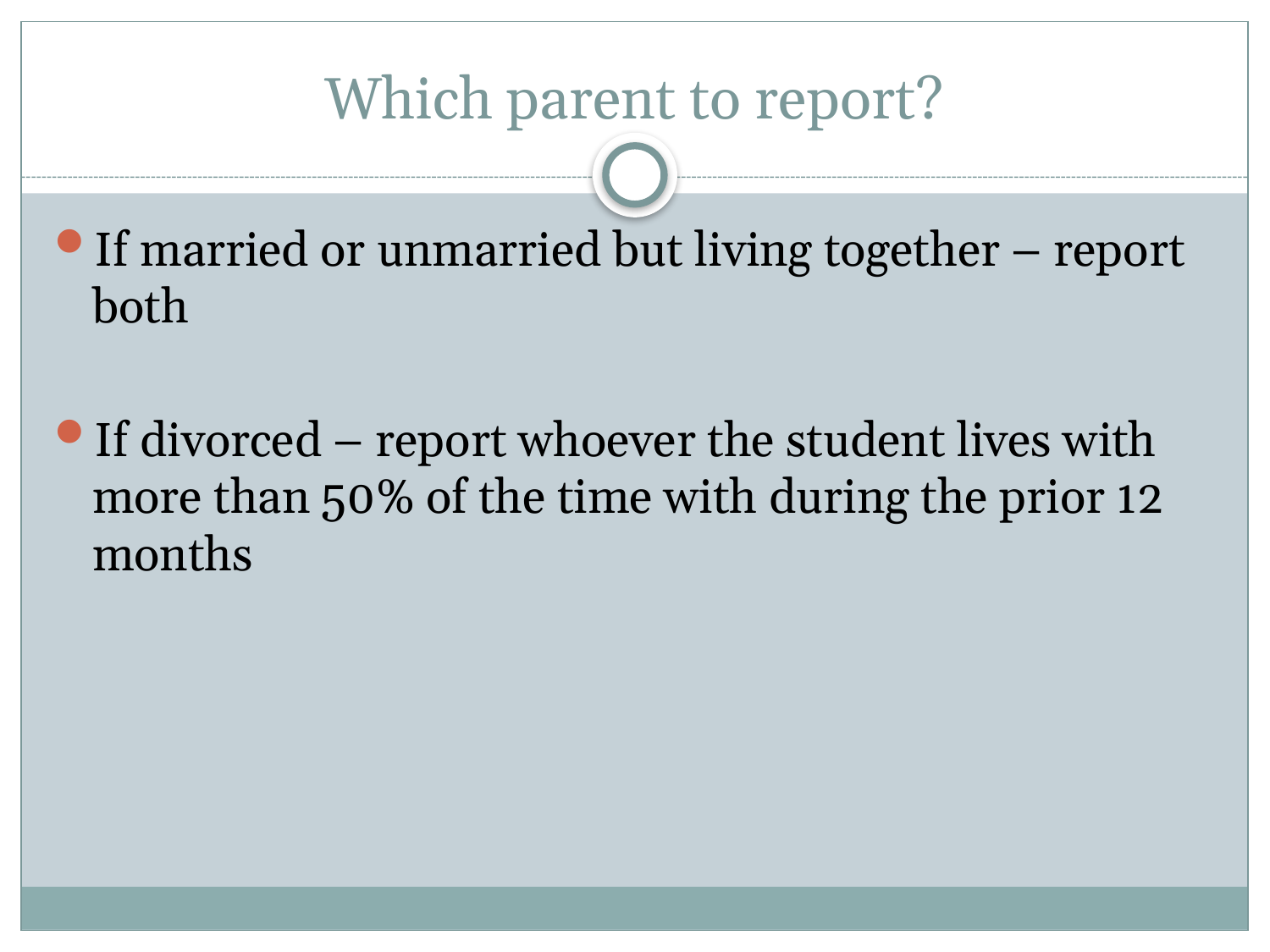

# Which parent to report?
If married or unmarried but living together – report both

If divorced – report whoever the student lives with more than 50% of the time with during the prior 12 months